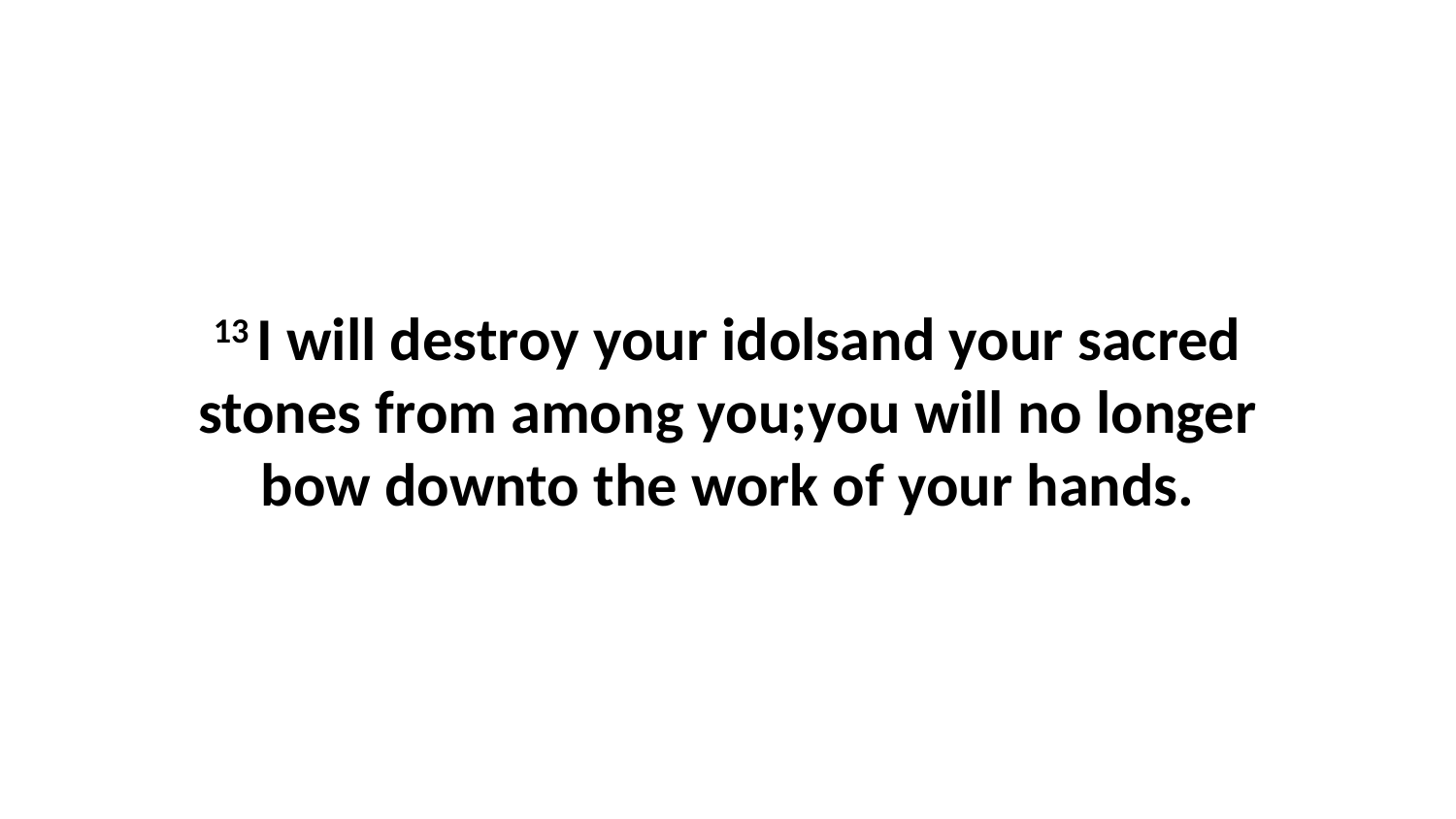

13 I will destroy your idolsand your sacred stones from among you;you will no longer bow downto the work of your hands.